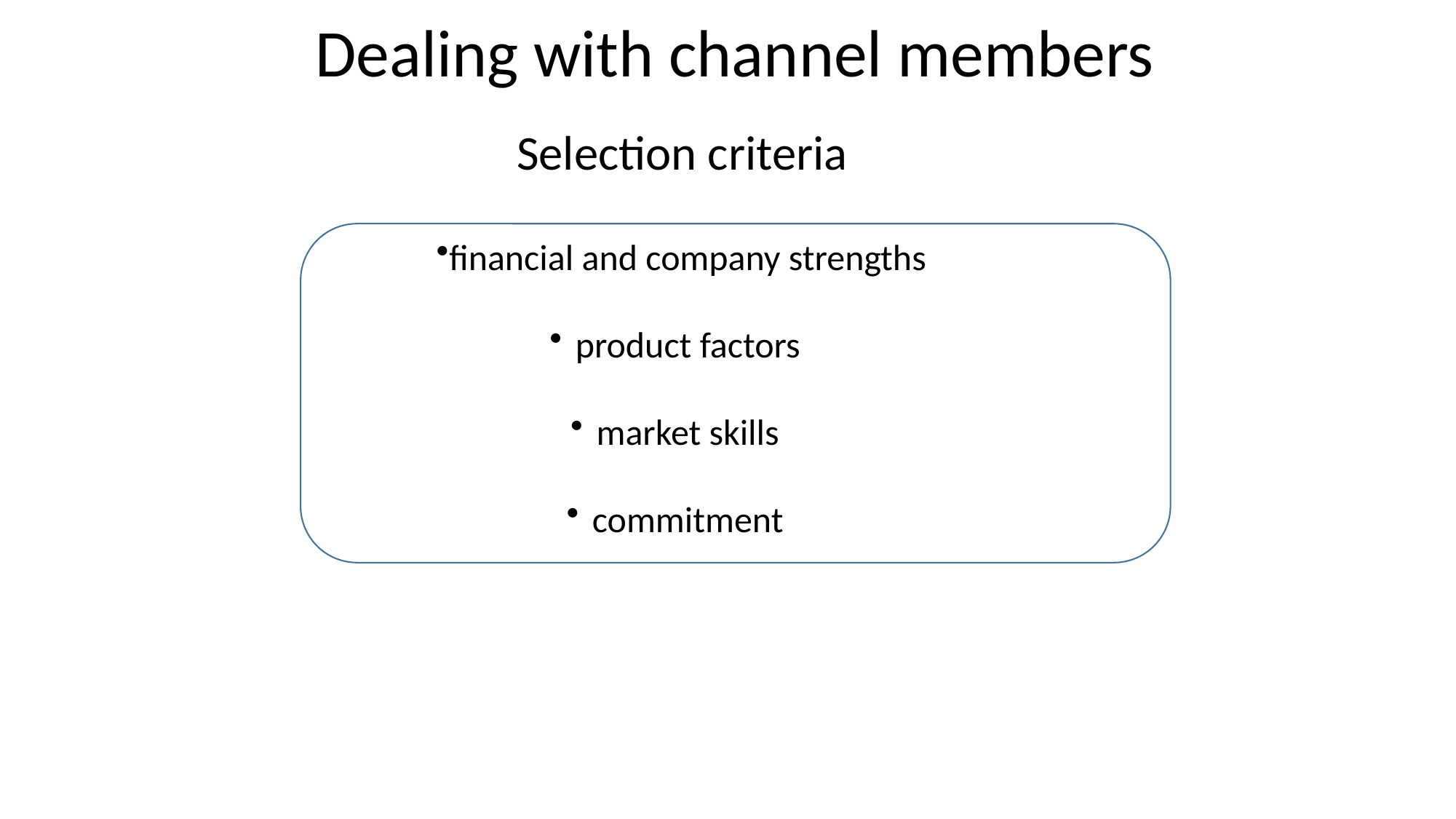

Dealing with channel members
Selection criteria

financial and company strengths

product factors

market skills

commitment
Brennan et al 2007